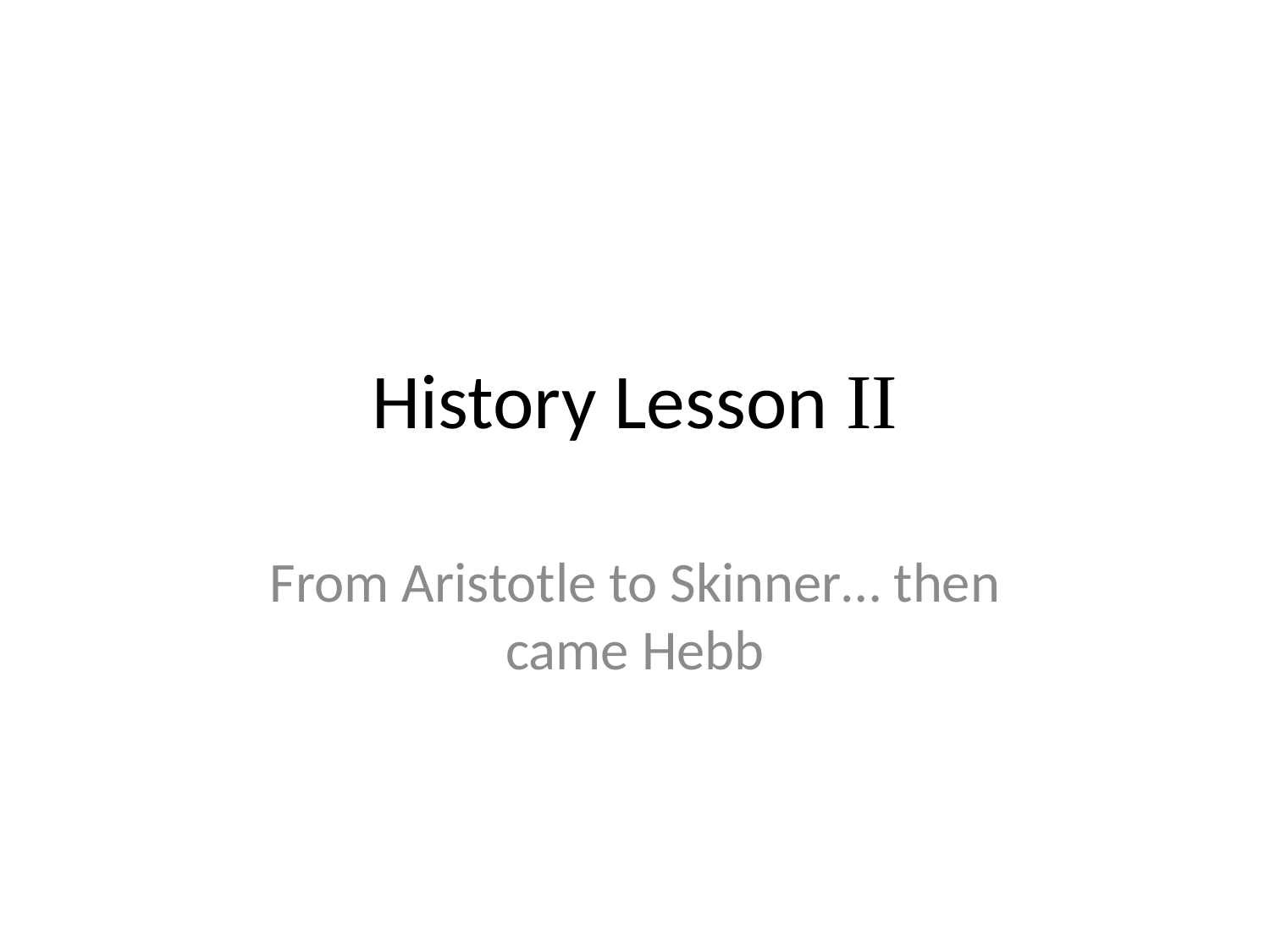

# History Lesson II
From Aristotle to Skinner… then came Hebb